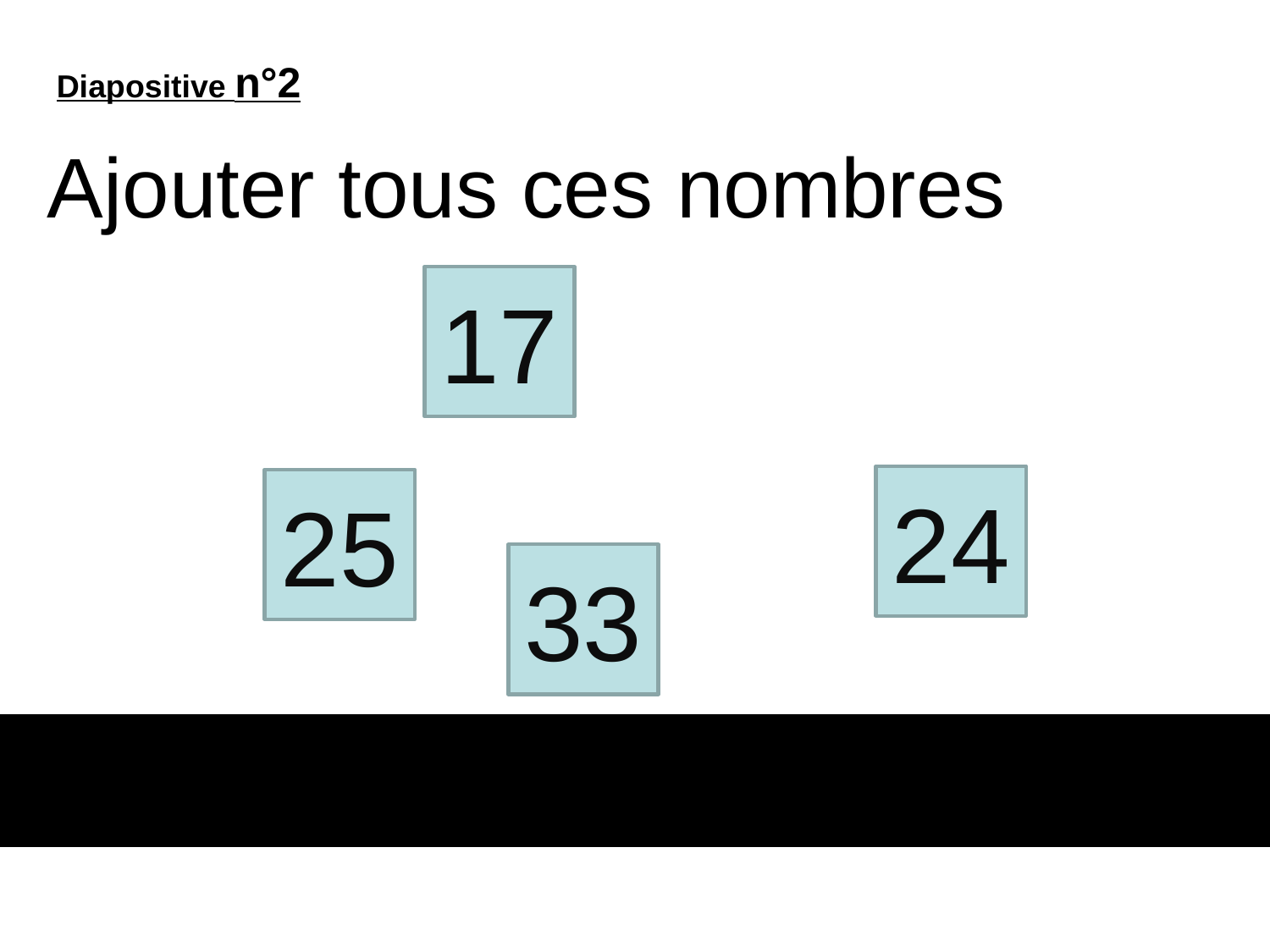

Diapositive n°2
Ajouter tous ces nombres
17
24
25
33